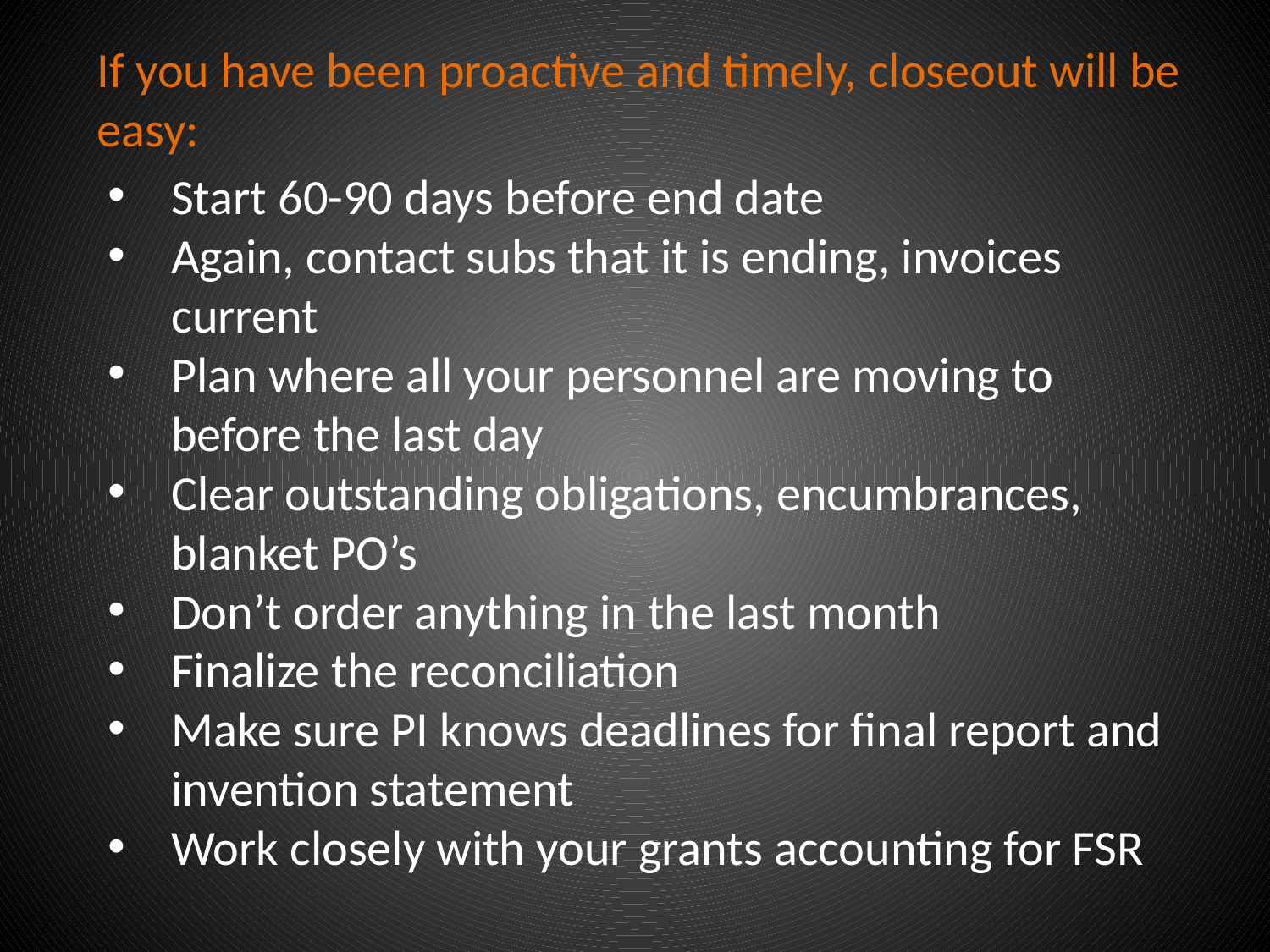

If you have been proactive and timely, closeout will be easy:
Start 60-90 days before end date
Again, contact subs that it is ending, invoices current
Plan where all your personnel are moving to before the last day
Clear outstanding obligations, encumbrances, blanket PO’s
Don’t order anything in the last month
Finalize the reconciliation
Make sure PI knows deadlines for final report and invention statement
Work closely with your grants accounting for FSR